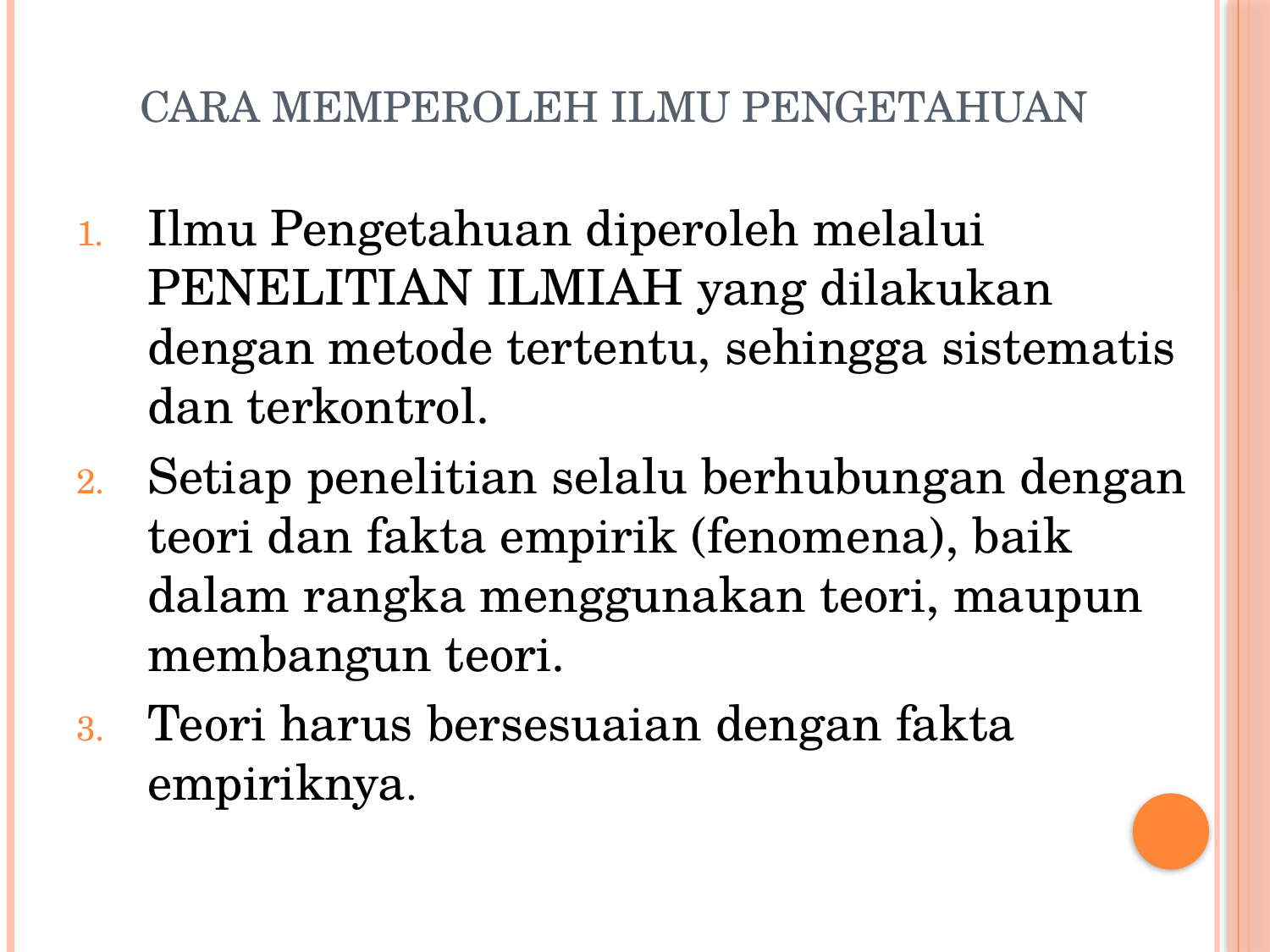

# CARA MEMPEROLEH ILMU PENGETAHUAN
Ilmu Pengetahuan diperoleh melalui PENELITIAN ILMIAH yang dilakukan dengan metode tertentu, sehingga sistematis dan terkontrol.
Setiap penelitian selalu berhubungan dengan teori dan fakta empirik (fenomena), baik dalam rangka menggunakan teori, maupun membangun teori.
Teori harus bersesuaian dengan fakta empiriknya.